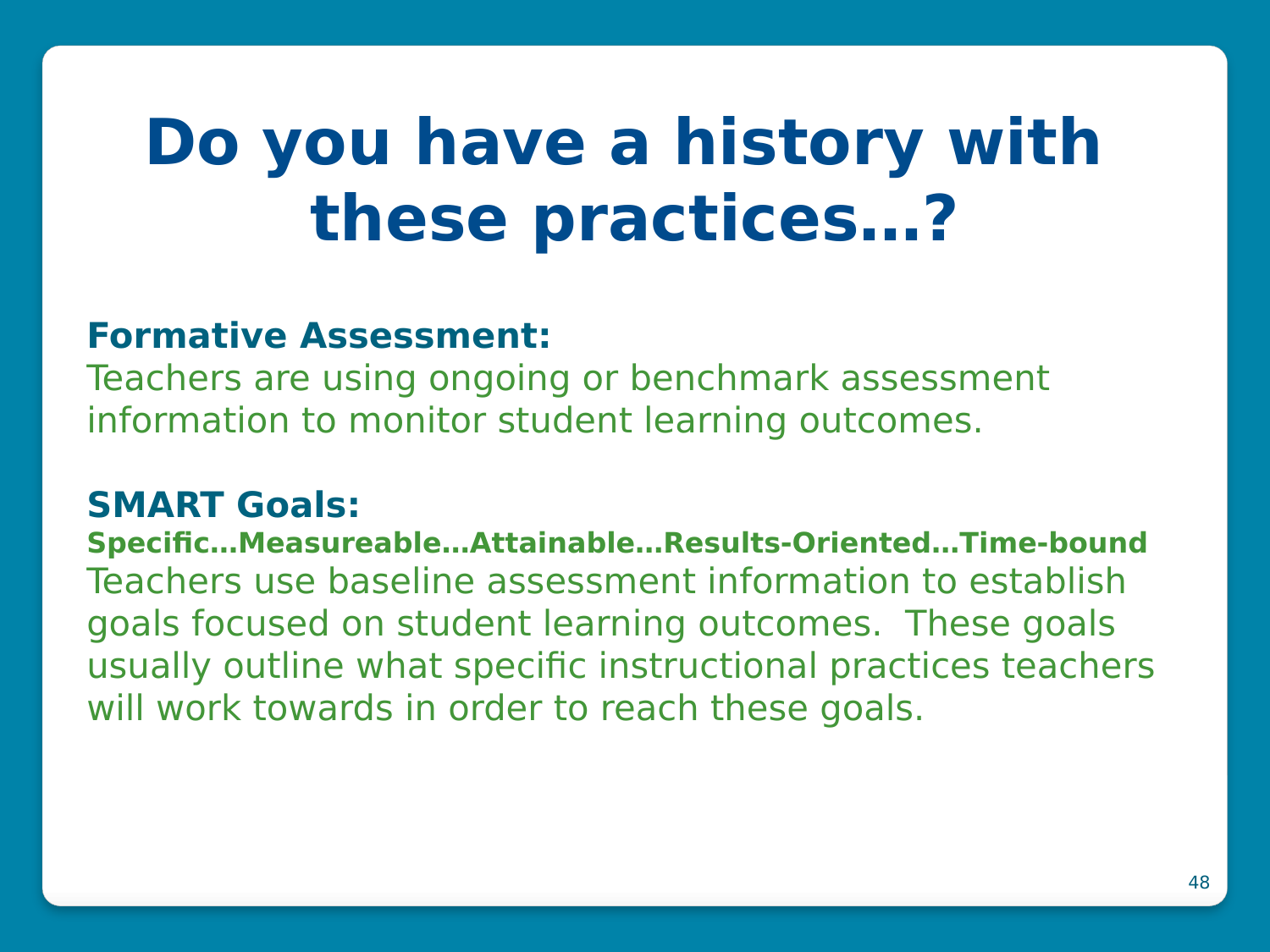

# Do you have a history with these practices…?

Formative Assessment:
Teachers are using ongoing or benchmark assessment information to monitor student learning outcomes.

SMART Goals:
Specific…Measureable…Attainable…Results-Oriented…Time-bound
Teachers use baseline assessment information to establish goals focused on student learning outcomes.  These goals usually outline what specific instructional practices teachers will work towards in order to reach these goals.
48